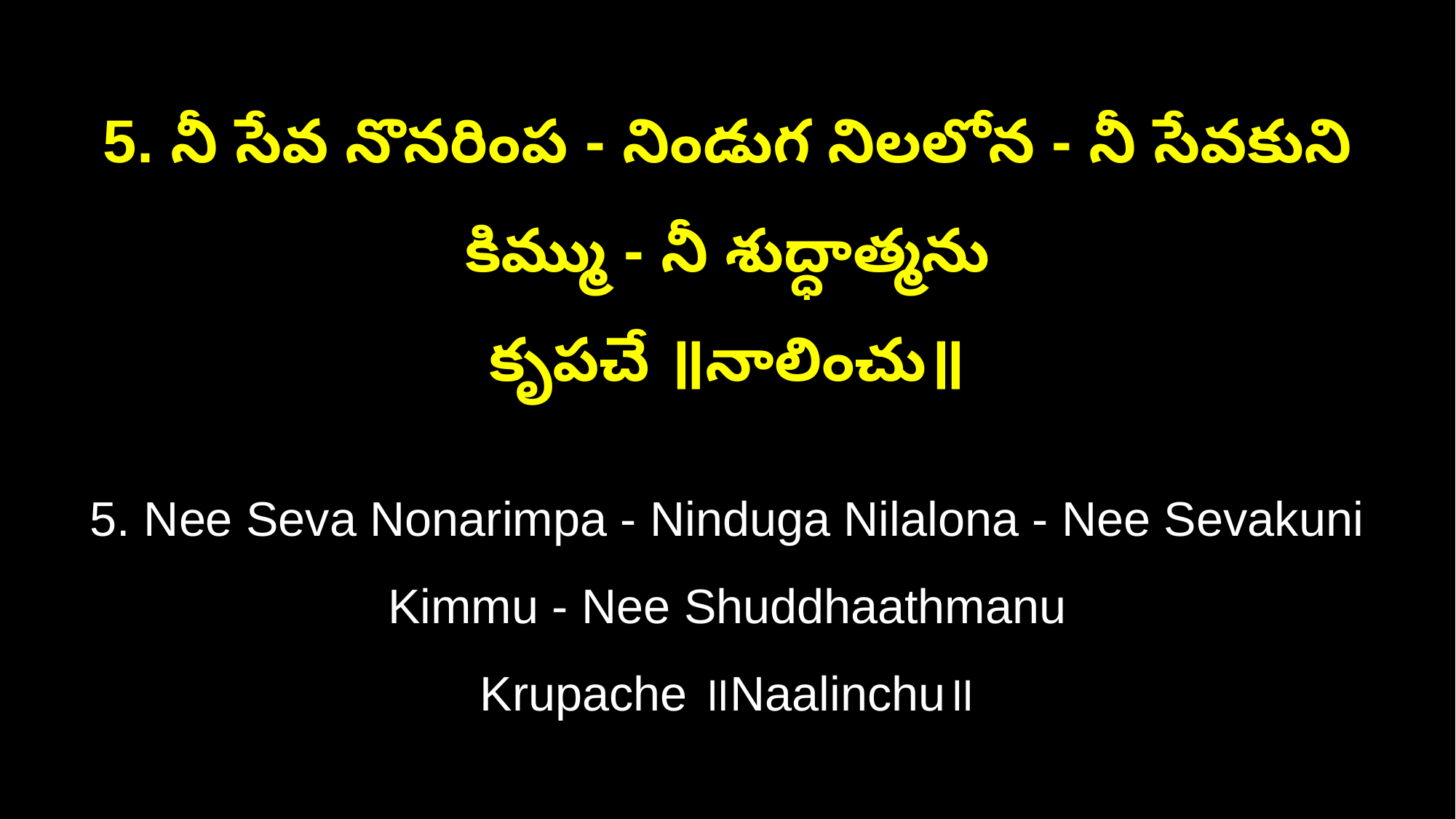

5. నీ సేవ నొనరింప - నిండుగ నిలలోన - నీ సేవకుని కిమ్ము - నీ శుద్ధాత్మను
కృపచే ॥నాలించు॥
5. Nee Seva Nonarimpa - Ninduga Nilalona - Nee Sevakuni Kimmu - Nee Shuddhaathmanu
Krupache ॥Naalinchu॥